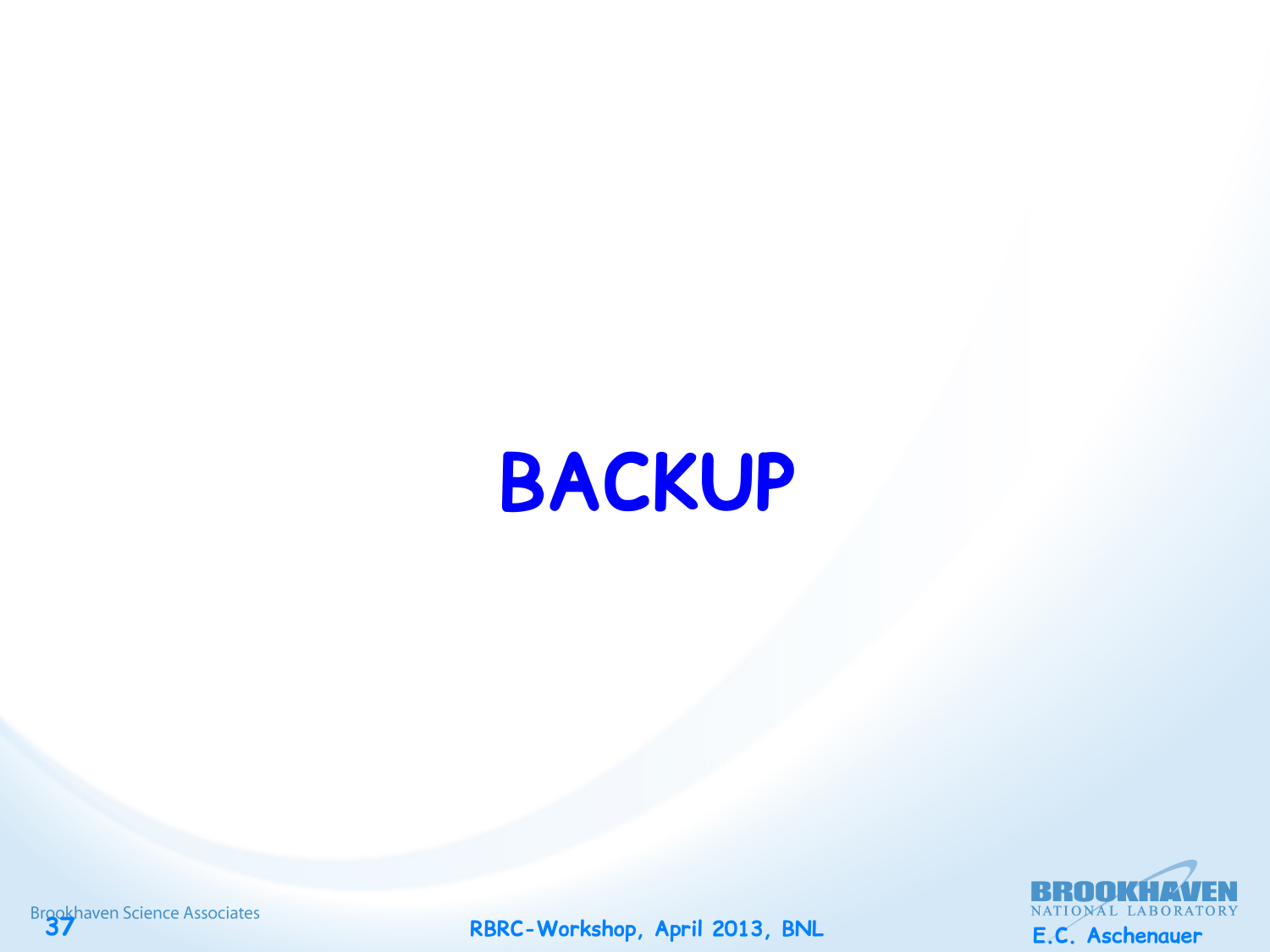

#
BACKUP
RBRC-Workshop, April 2013, BNL
E.C. Aschenauer
37